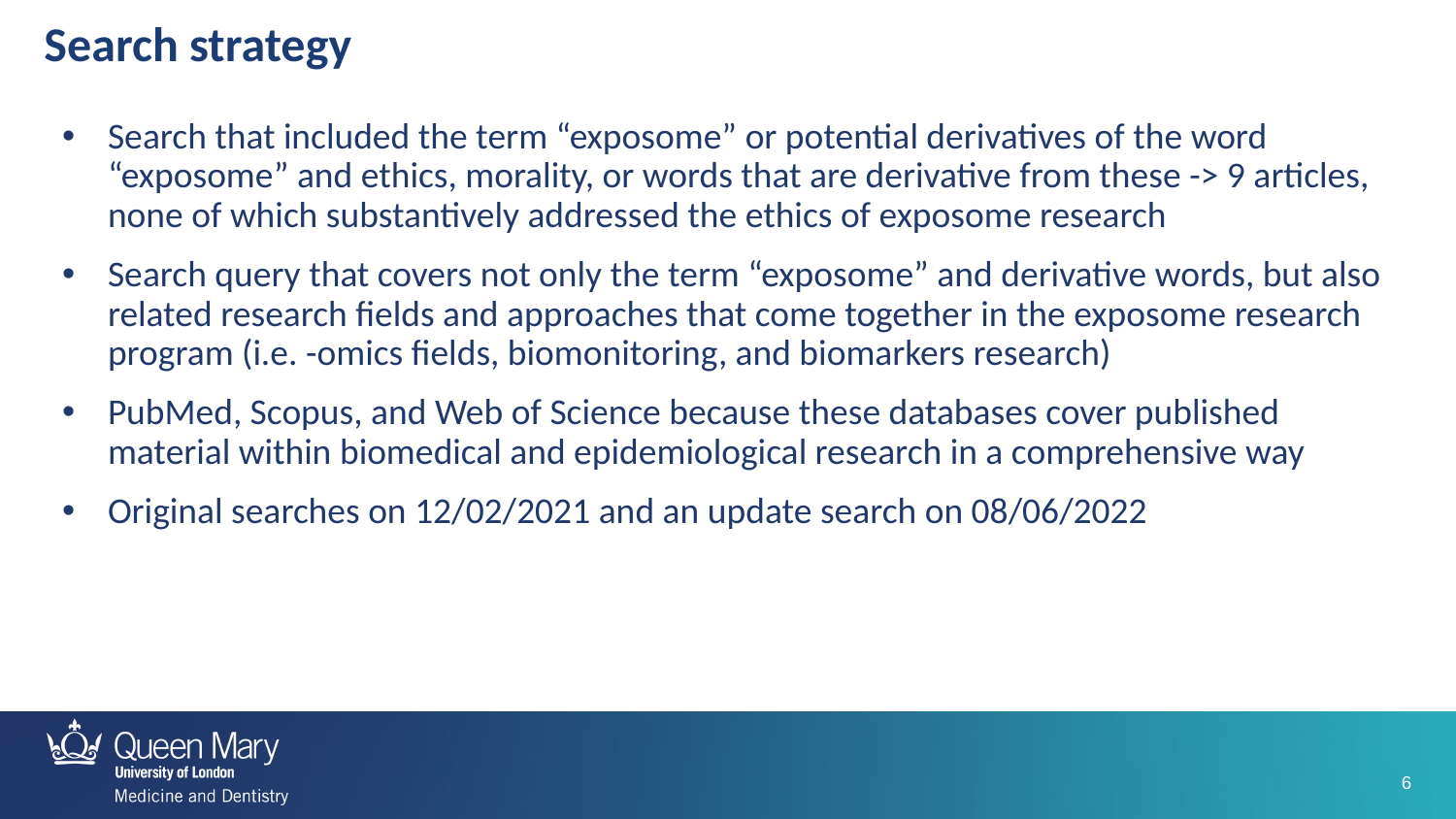

Search strategy
Search that included the term “exposome” or potential derivatives of the word “exposome” and ethics, morality, or words that are derivative from these -> 9 articles, none of which substantively addressed the ethics of exposome research
Search query that covers not only the term “exposome” and derivative words, but also related research fields and approaches that come together in the exposome research program (i.e. -omics fields, biomonitoring, and biomarkers research)
PubMed, Scopus, and Web of Science because these databases cover published material within biomedical and epidemiological research in a comprehensive way
Original searches on 12/02/2021 and an update search on 08/06/2022